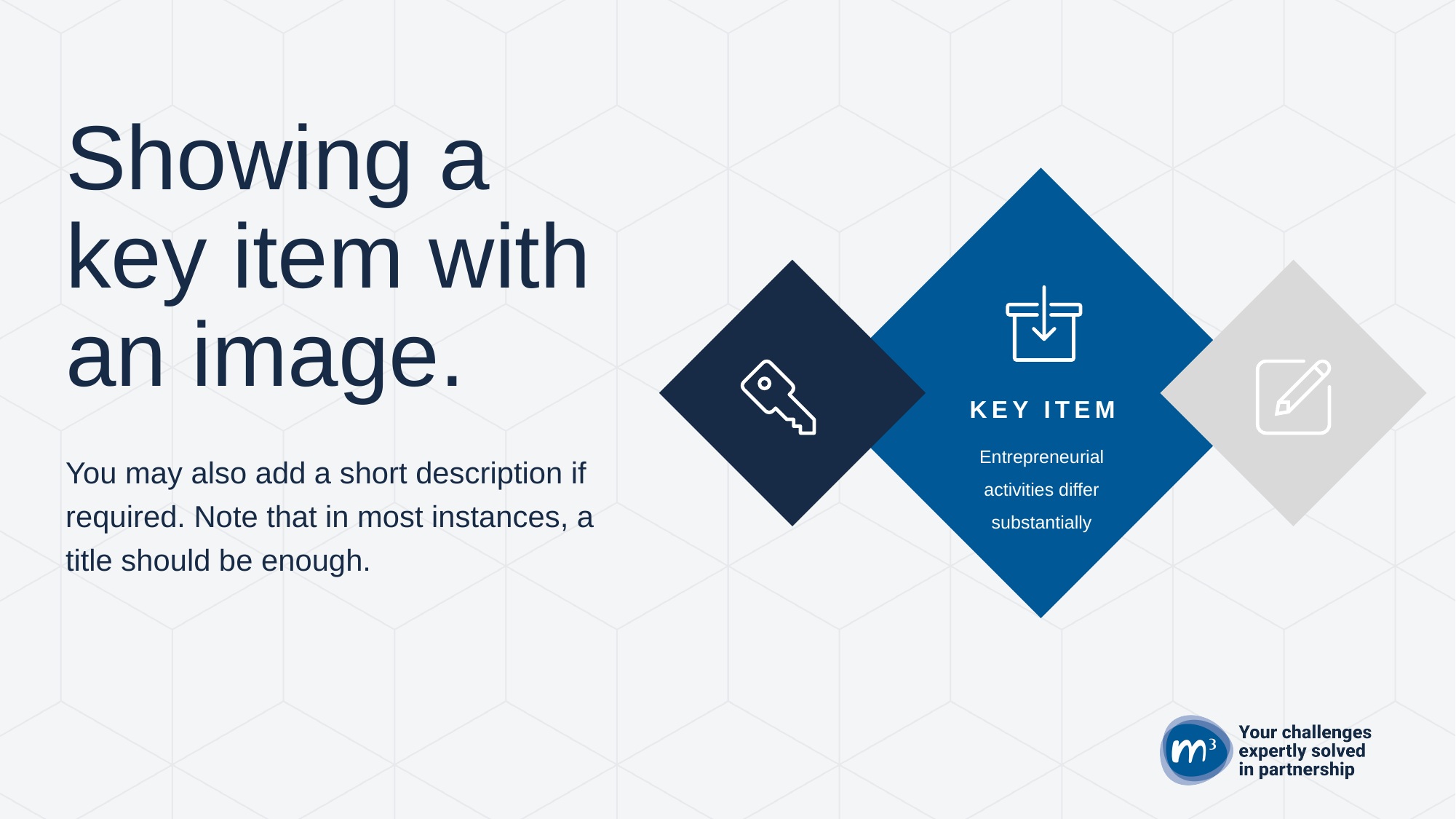

Showing a key item with an image.

KEY ITEM
Entrepreneurial activities differ substantially
You may also add a short description if required. Note that in most instances, a title should be enough.